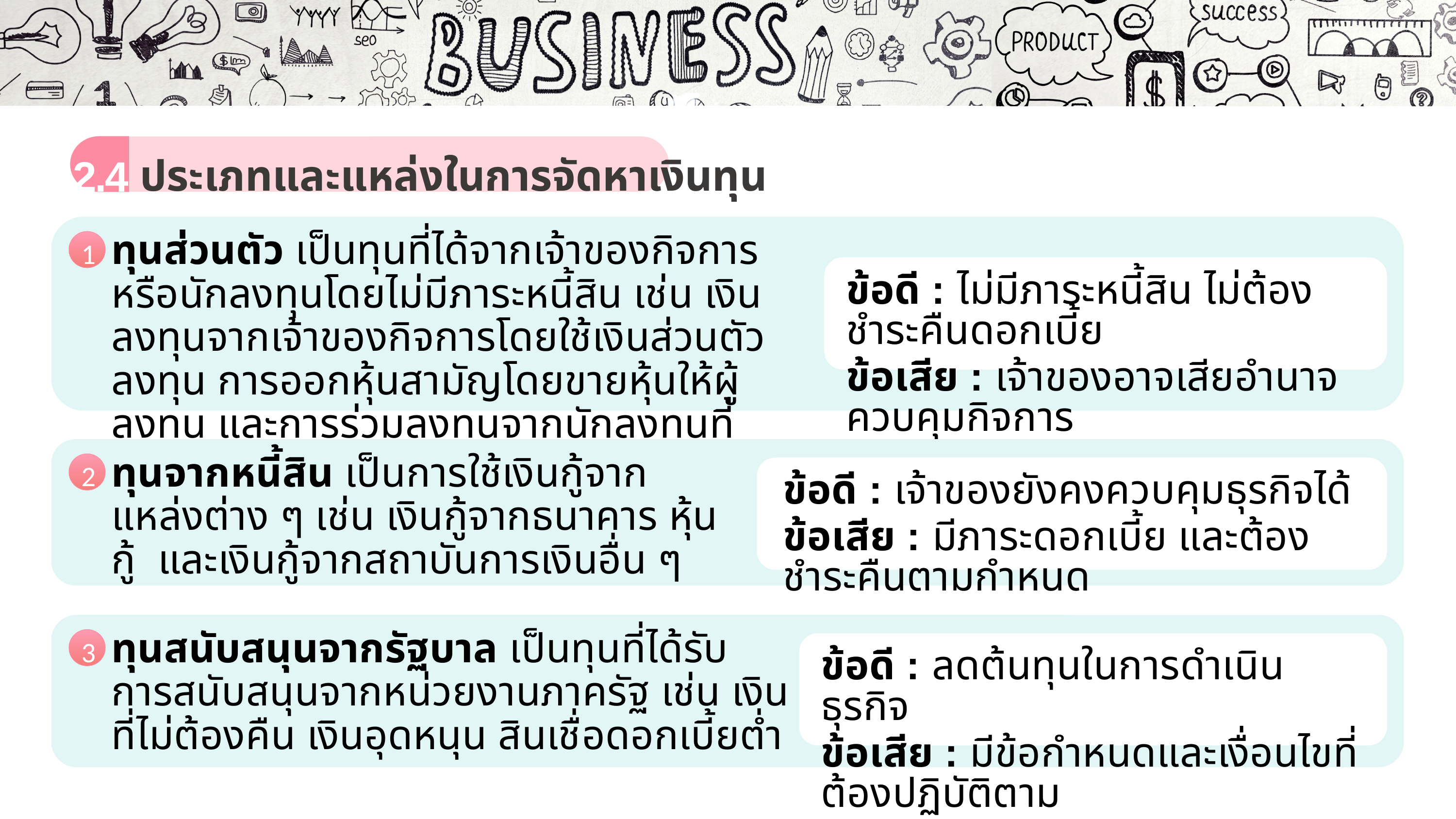

1
เปิดไฟล์สไลด์ที่ต้องการพิมพ์ จากนั้นคลิกที่แท็บเมนู File (ไฟล์)4Print (พิมพ์)
ในส่วนของ Settings (การตั้งค่า) ให้กำหนดตัวเลือกต่าง ๆ ก่อนการพิมพ์ตามต้องการ
เมื่อคลิกที่ปุ่ม Print All Slides จะปรากฏตัวเลือกของรูปแบบในการสั่งพิมพ์แผ่นสไลด์
2

ประเภทและแหล่งในการจัดหาเงินทุน
2.4

3

ทุนส่วนตัว เป็นทุนที่ได้จากเจ้าของกิจการหรือนักลงทุนโดยไม่มีภาระหนี้สิน เช่น เงินลงทุนจากเจ้าของกิจการโดยใช้เงินส่วนตัวลงทุน การออกหุ้นสามัญโดยขายหุ้นให้ผู้ลงทุน และการร่วมลงทุนจากนักลงทุนที่สนใจธุรกิจที่มีศักยภาพ
1

ข้อดี : ไม่มีภาระหนี้สิน ไม่ต้องชำระคืนดอกเบี้ย
ข้อเสีย : เจ้าของอาจเสียอำนาจควบคุมกิจการ

ความเรียบง่าย
1

แบบอักษร
6

มีความคงตัว
2

เนื้อหาและจุดนำข้อความ
7

ทุนจากหนี้สิน เป็นการใช้เงินกู้จากแหล่งต่าง ๆ เช่น เงินกู้จากธนาคาร หุ้นกู้  และเงินกู้จากสถาบันการเงินอื่น ๆ
2

ข้อดี : เจ้าของยังคงควบคุมธุรกิจได้
ข้อเสีย : มีภาระดอกเบี้ย และต้องชำระคืนตามกำหนด

ใช้ความสมดุล
3

เลือกใช้กราฟิกอย่างระมัดระวัง
8

มีแนวคิดเดียวในสไลด์แต่ละแผ่น
4

ความคมชัด (resolution) ของภาพ
9

ทุนสนับสนุนจากรัฐบาล เป็นทุนที่ได้รับการสนับสนุนจากหน่วยงานภาครัฐ เช่น เงินที่ไม่ต้องคืน เงินอุดหนุน สินเชื่อดอกเบี้ยต่ำ
3

ข้อดี : ลดต้นทุนในการดำเนินธุรกิจ
ข้อเสีย : มีข้อกำหนดและเงื่อนไขที่ต้องปฏิบัติตาม

เลือกต้นแบบสไลด์และแบบอักษรที่เหมาะสมกับอุปกรณ์ร่วม

10